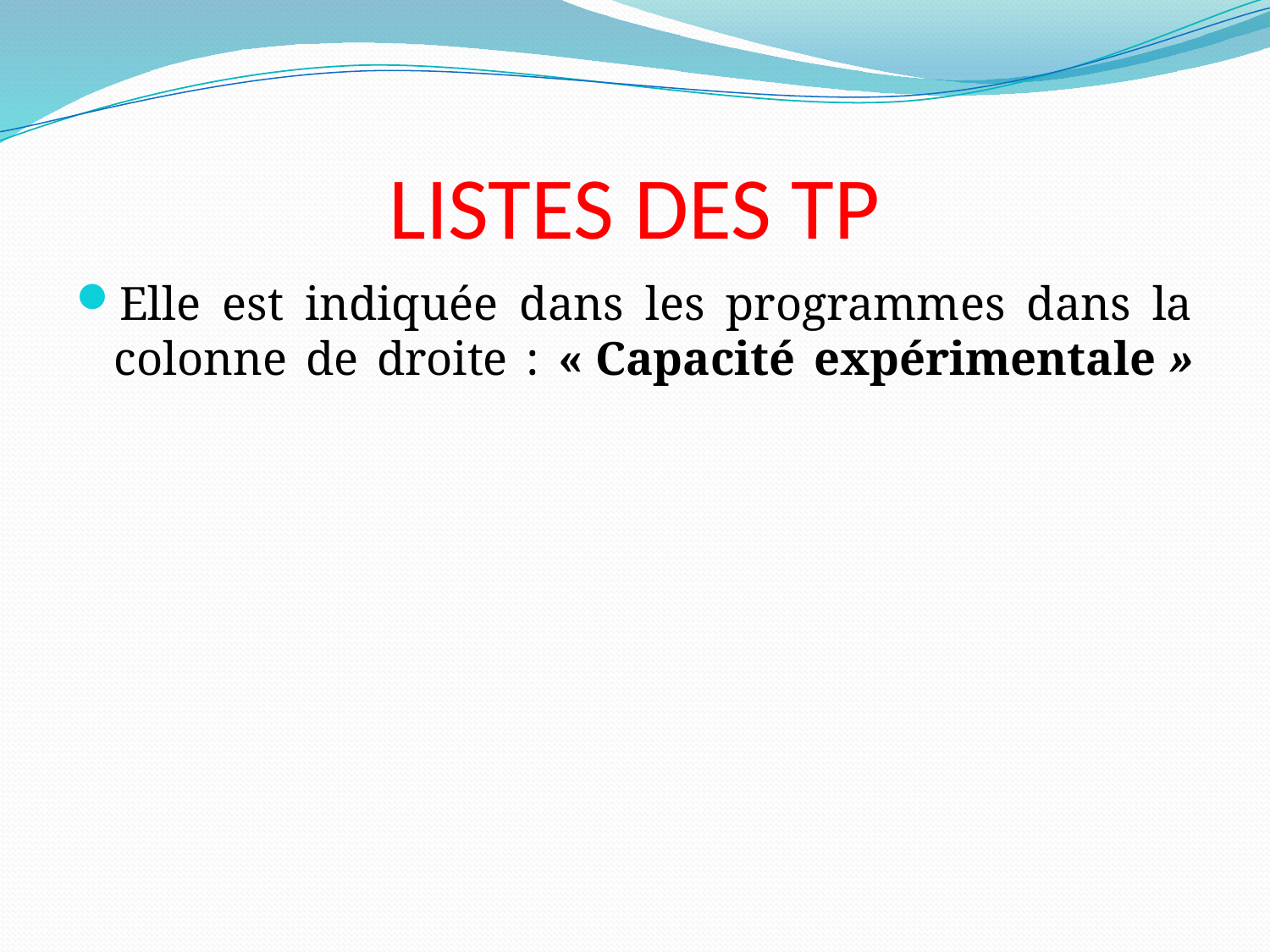

# LISTES DES TP
Elle est indiquée dans les programmes dans la colonne de droite : « Capacité expérimentale »